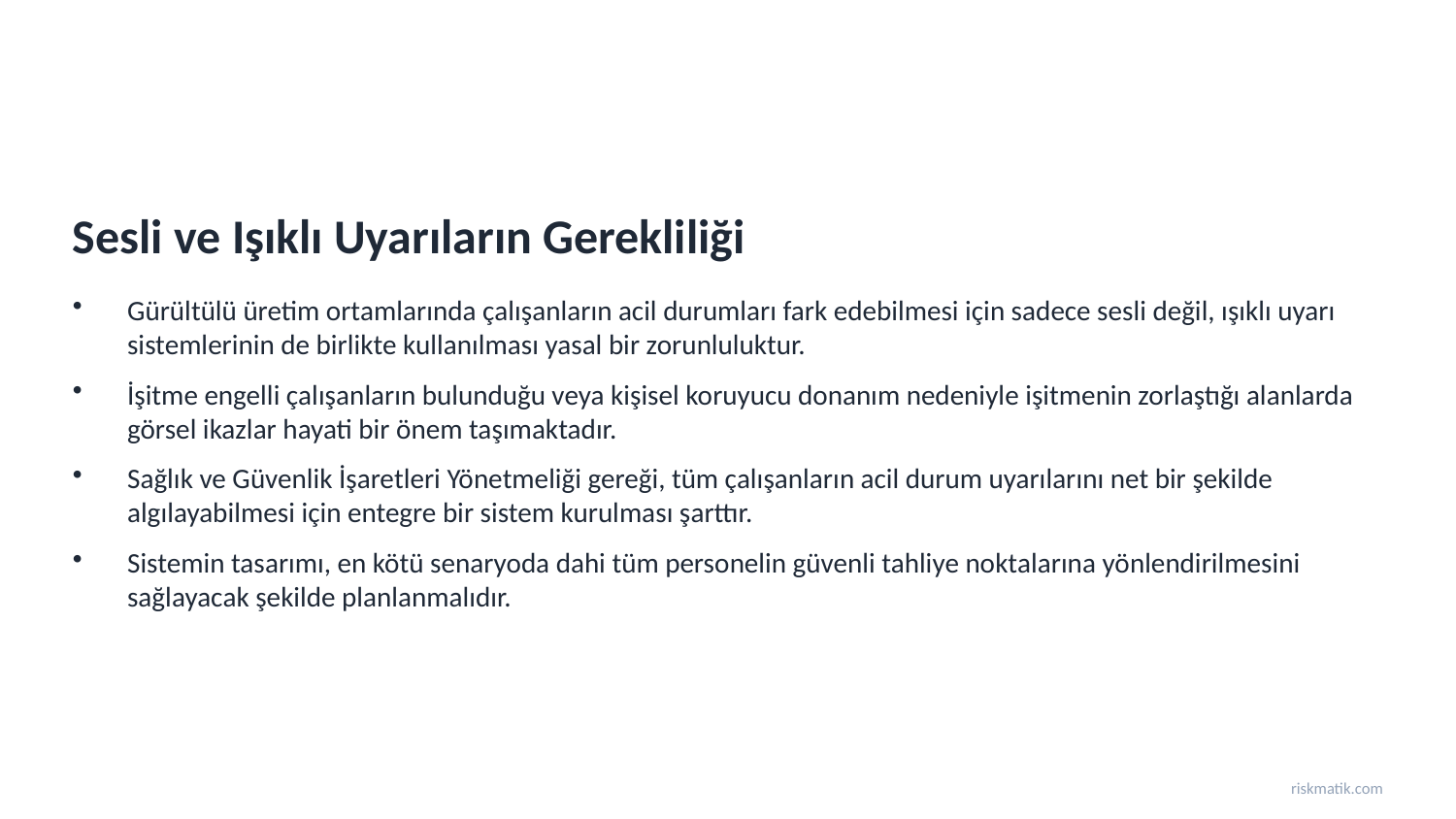

Sesli ve Işıklı Uyarıların Gerekliliği
Gürültülü üretim ortamlarında çalışanların acil durumları fark edebilmesi için sadece sesli değil, ışıklı uyarı sistemlerinin de birlikte kullanılması yasal bir zorunluluktur.
İşitme engelli çalışanların bulunduğu veya kişisel koruyucu donanım nedeniyle işitmenin zorlaştığı alanlarda görsel ikazlar hayati bir önem taşımaktadır.
Sağlık ve Güvenlik İşaretleri Yönetmeliği gereği, tüm çalışanların acil durum uyarılarını net bir şekilde algılayabilmesi için entegre bir sistem kurulması şarttır.
Sistemin tasarımı, en kötü senaryoda dahi tüm personelin güvenli tahliye noktalarına yönlendirilmesini sağlayacak şekilde planlanmalıdır.
riskmatik.com